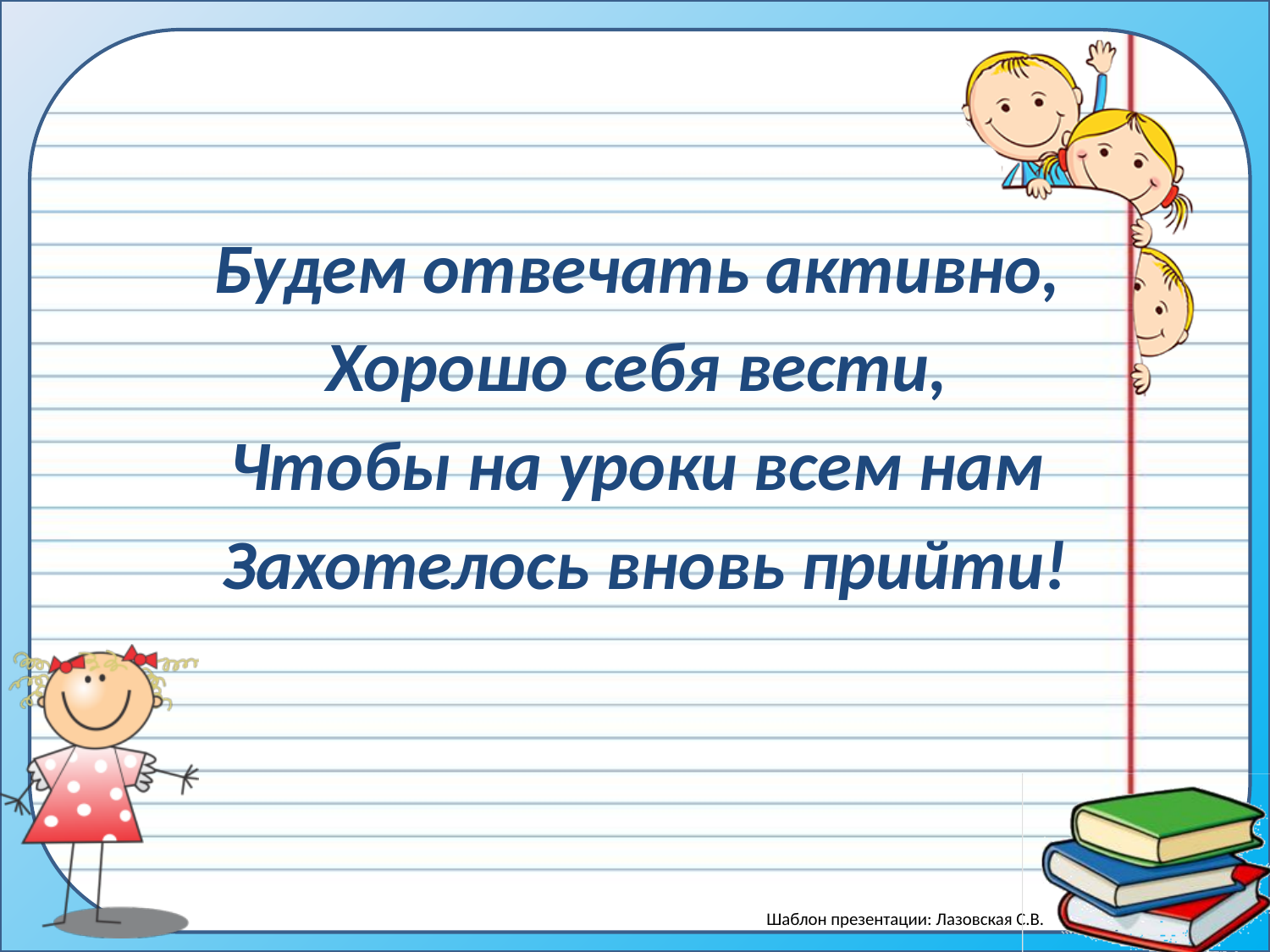

#
Будем отвечать активно,
Хорошо себя вести,
Чтобы на уроки всем нам
Захотелось вновь прийти!